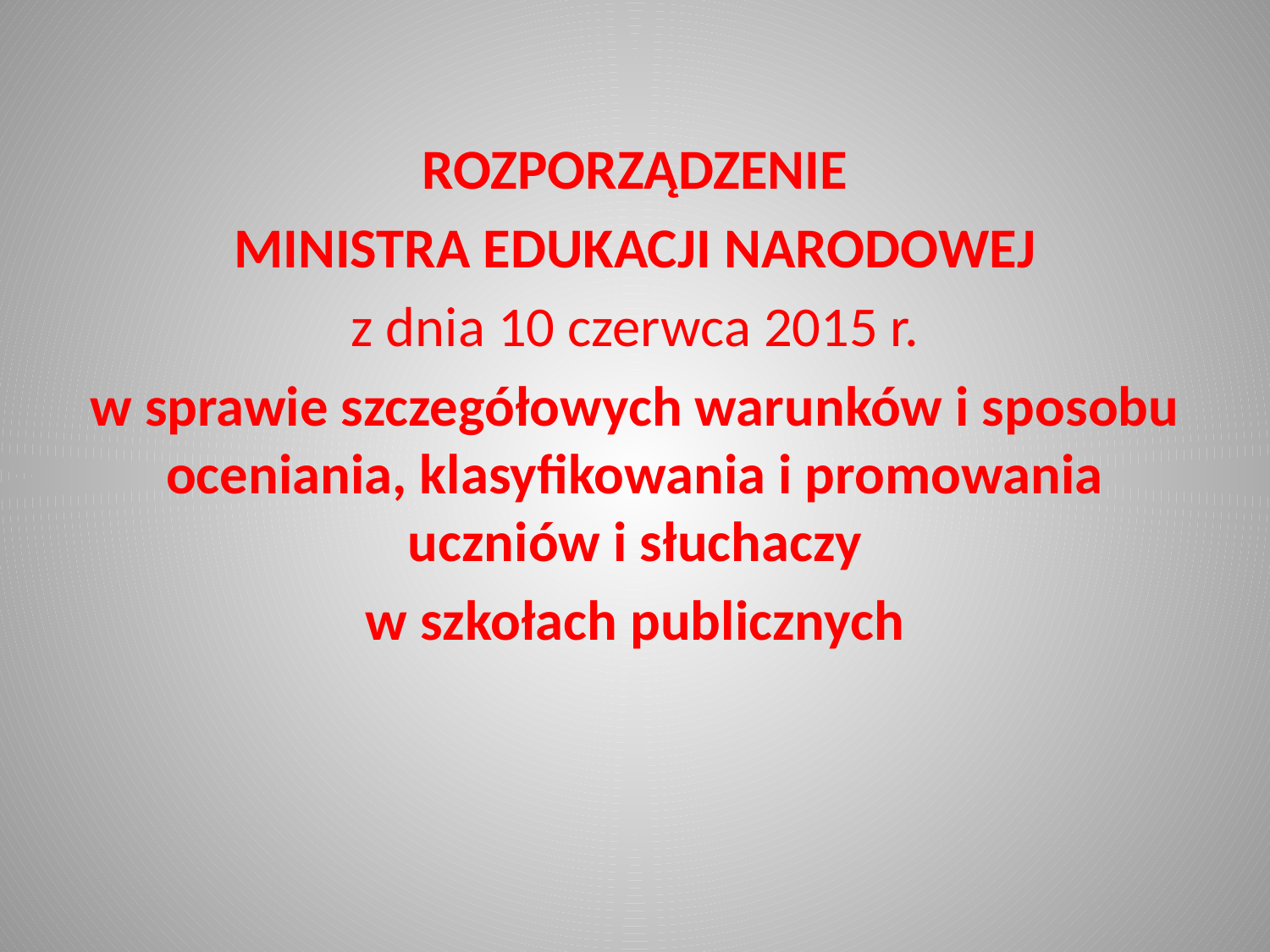

ROZPORZĄDZENIE
MINISTRA EDUKACJI NARODOWEJ
z dnia 10 czerwca 2015 r.
w sprawie szczegółowych warunków i sposobu oceniania, klasyfikowania i promowania uczniów i słuchaczy
w szkołach publicznych